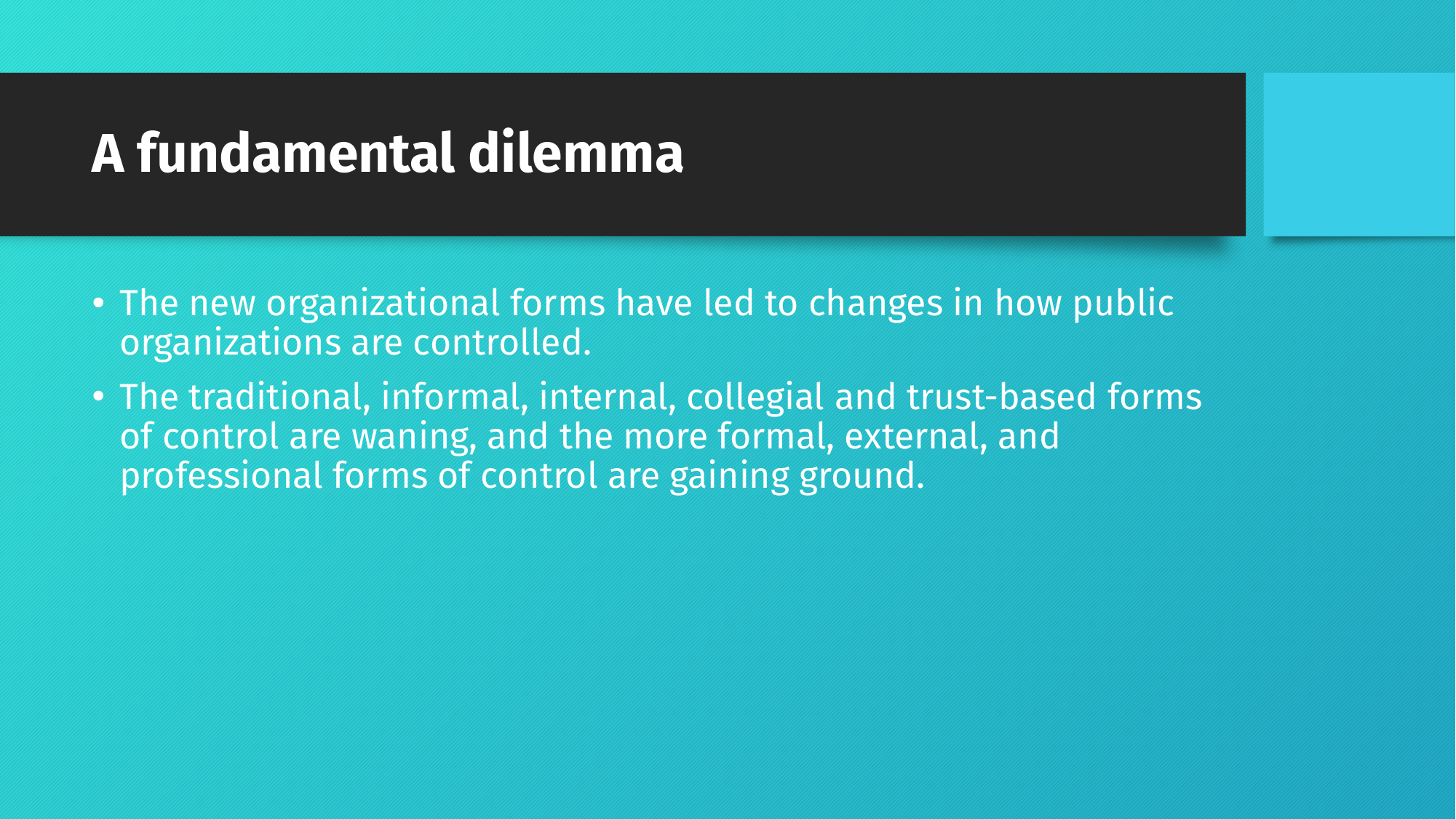

# A fundamental dilemma
The new organizational forms have led to changes in how public organizations are controlled.
The traditional, informal, internal, collegial and trust-based forms of control are waning, and the more formal, external, and professional forms of control are gaining ground.